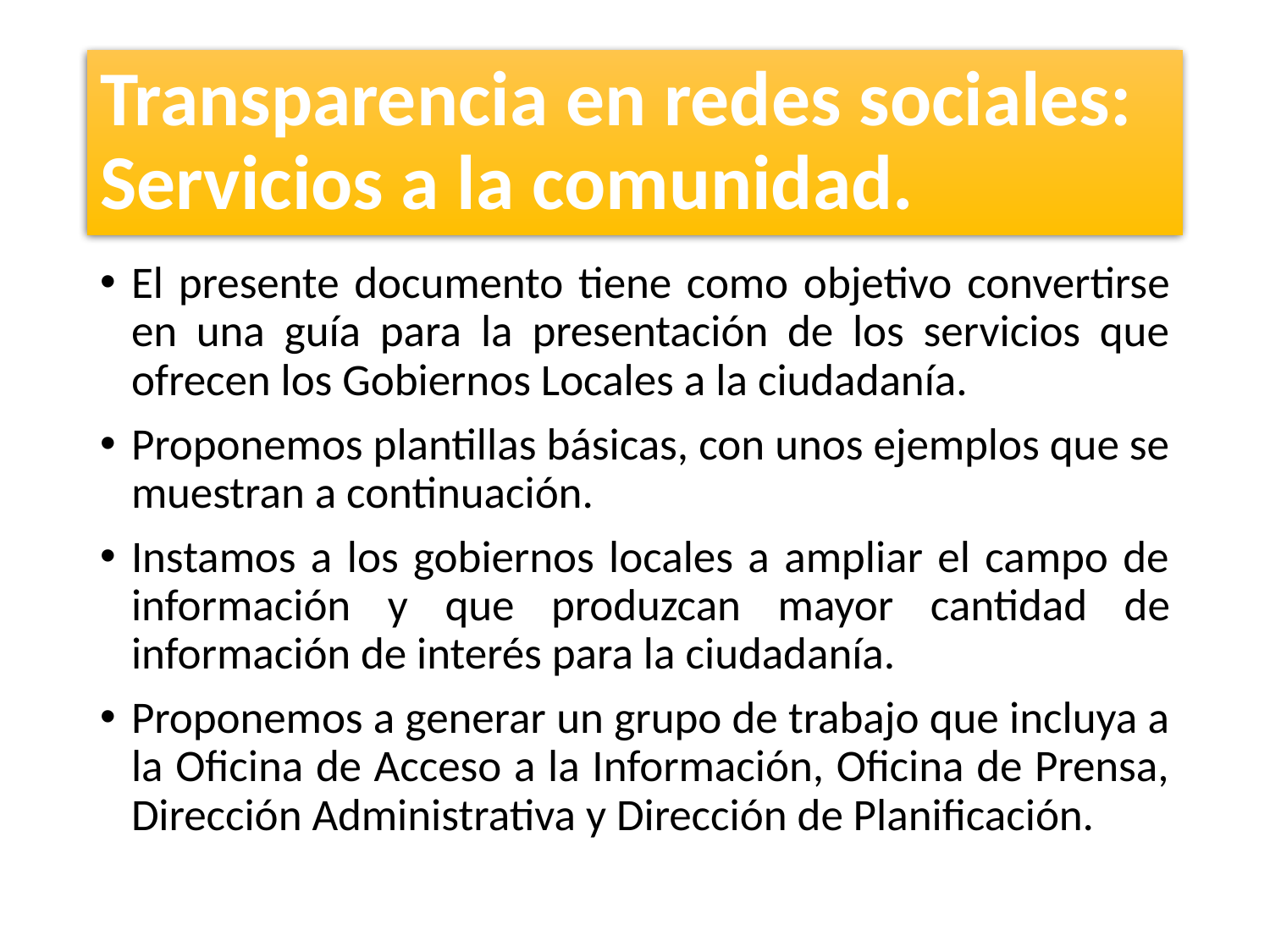

# Transparencia en redes sociales: Servicios a la comunidad.
El presente documento tiene como objetivo convertirse en una guía para la presentación de los servicios que ofrecen los Gobiernos Locales a la ciudadanía.
Proponemos plantillas básicas, con unos ejemplos que se muestran a continuación.
Instamos a los gobiernos locales a ampliar el campo de información y que produzcan mayor cantidad de información de interés para la ciudadanía.
Proponemos a generar un grupo de trabajo que incluya a la Oficina de Acceso a la Información, Oficina de Prensa, Dirección Administrativa y Dirección de Planificación.